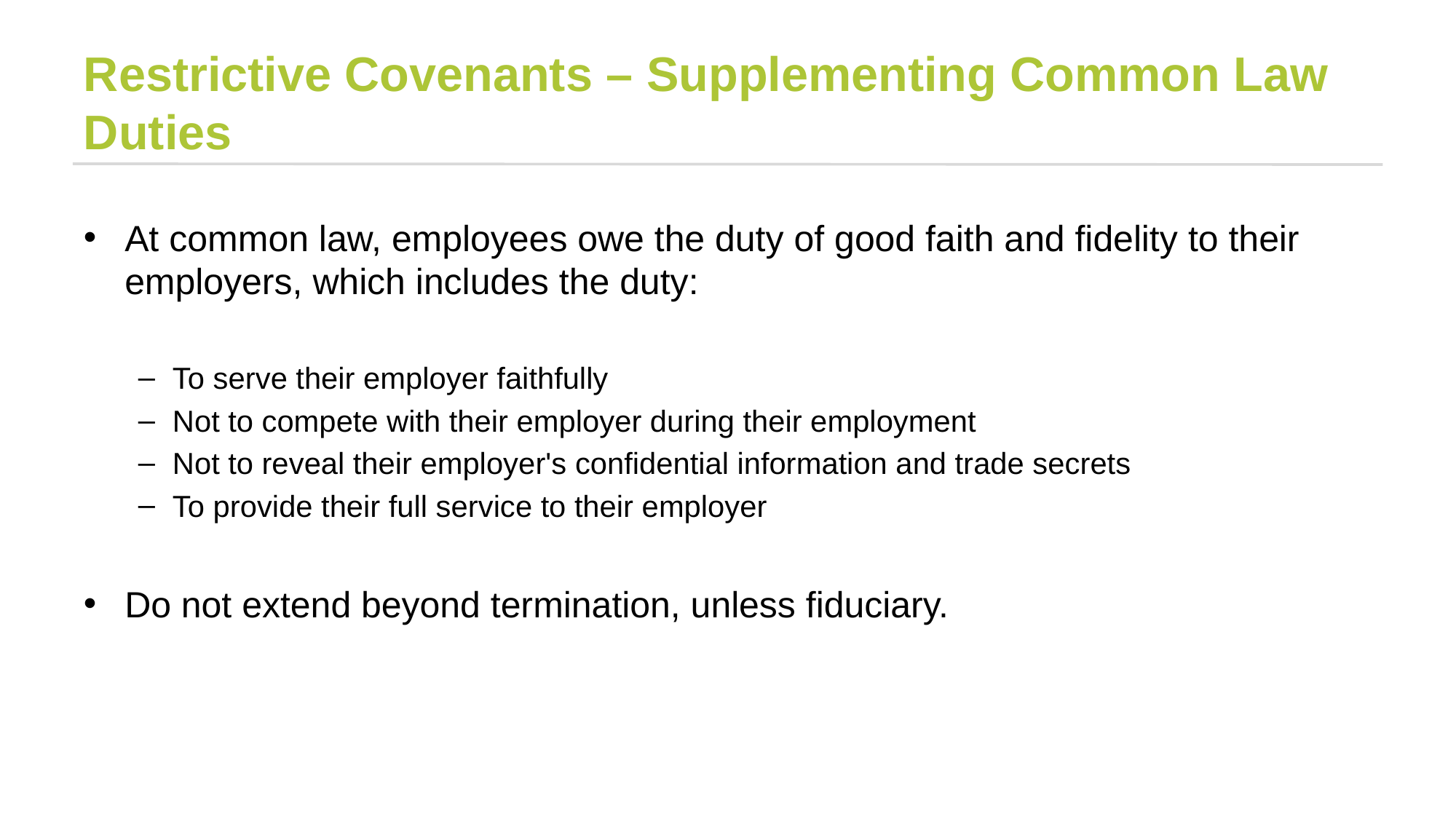

# Restrictive Covenants – Supplementing Common Law Duties
At common law, employees owe the duty of good faith and fidelity to their employers, which includes the duty:

To serve their employer faithfully
Not to compete with their employer during their employment
Not to reveal their employer's confidential information and trade secrets
To provide their full service to their employer

Do not extend beyond termination, unless fiduciary.